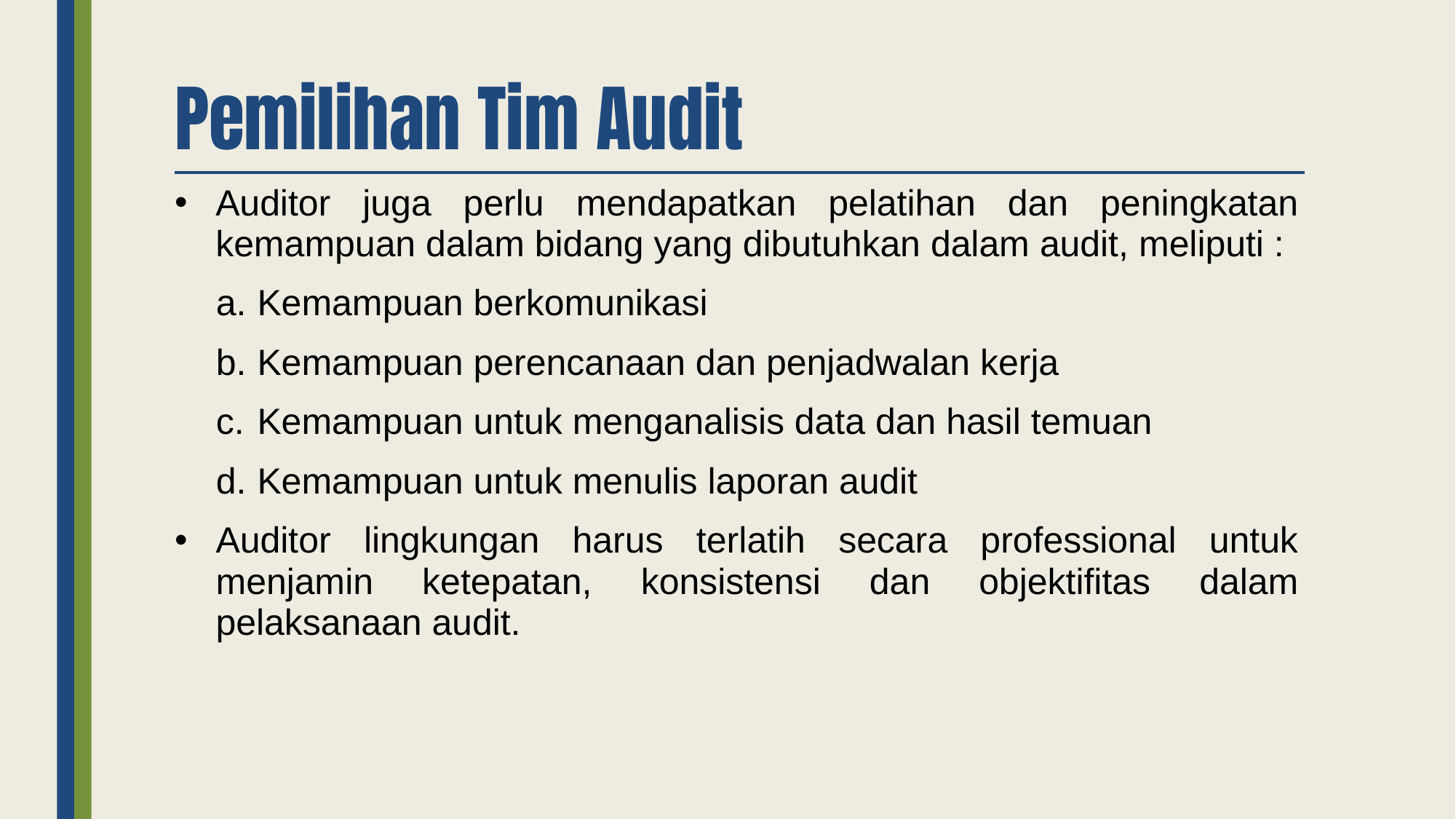

# Pemilihan Tim Audit
Auditor juga perlu mendapatkan pelatihan dan peningkatan kemampuan dalam bidang yang dibutuhkan dalam audit, meliputi :
Kemampuan berkomunikasi
Kemampuan perencanaan dan penjadwalan kerja
Kemampuan untuk menganalisis data dan hasil temuan
Kemampuan untuk menulis laporan audit
Auditor lingkungan harus terlatih secara professional untuk menjamin ketepatan, konsistensi dan objektifitas dalam pelaksanaan audit.